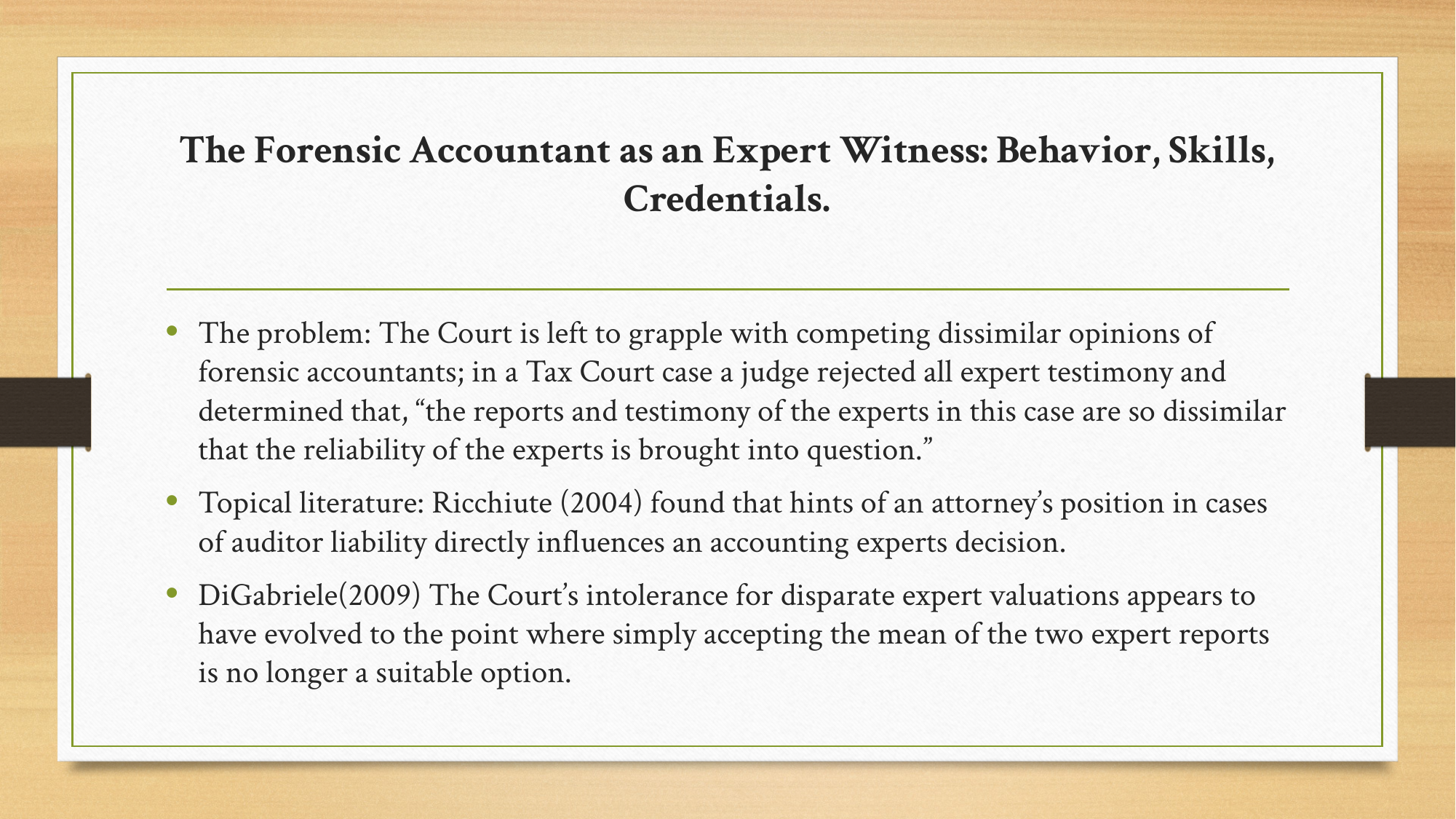

# The Forensic Accountant as an Expert Witness: Behavior, Skills, Credentials.
The problem: The Court is left to grapple with competing dissimilar opinions of forensic accountants; in a Tax Court case a judge rejected all expert testimony and determined that, “the reports and testimony of the experts in this case are so dissimilar that the reliability of the experts is brought into question.”
Topical literature: Ricchiute (2004) found that hints of an attorney’s position in cases of auditor liability directly influences an accounting experts decision.
DiGabriele(2009) The Court’s intolerance for disparate expert valuations appears to have evolved to the point where simply accepting the mean of the two expert reports is no longer a suitable option.